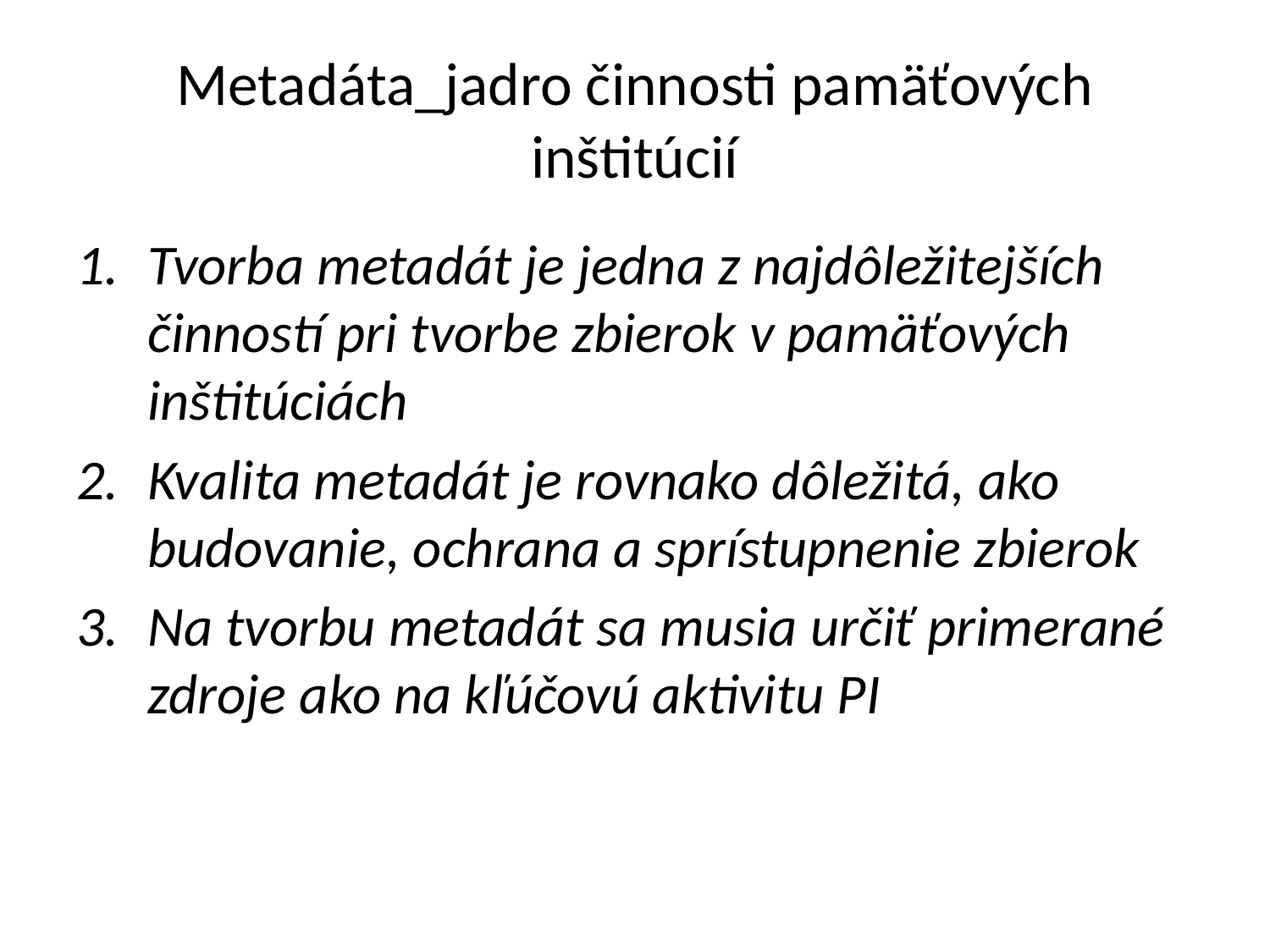

# Metadáta_jadro činnosti pamäťových inštitúcií
Tvorba metadát je jedna z najdôležitejších činností pri tvorbe zbierok v pamäťových inštitúciách
Kvalita metadát je rovnako dôležitá, ako budovanie, ochrana a sprístupnenie zbierok
Na tvorbu metadát sa musia určiť primerané zdroje ako na kľúčovú aktivitu PI